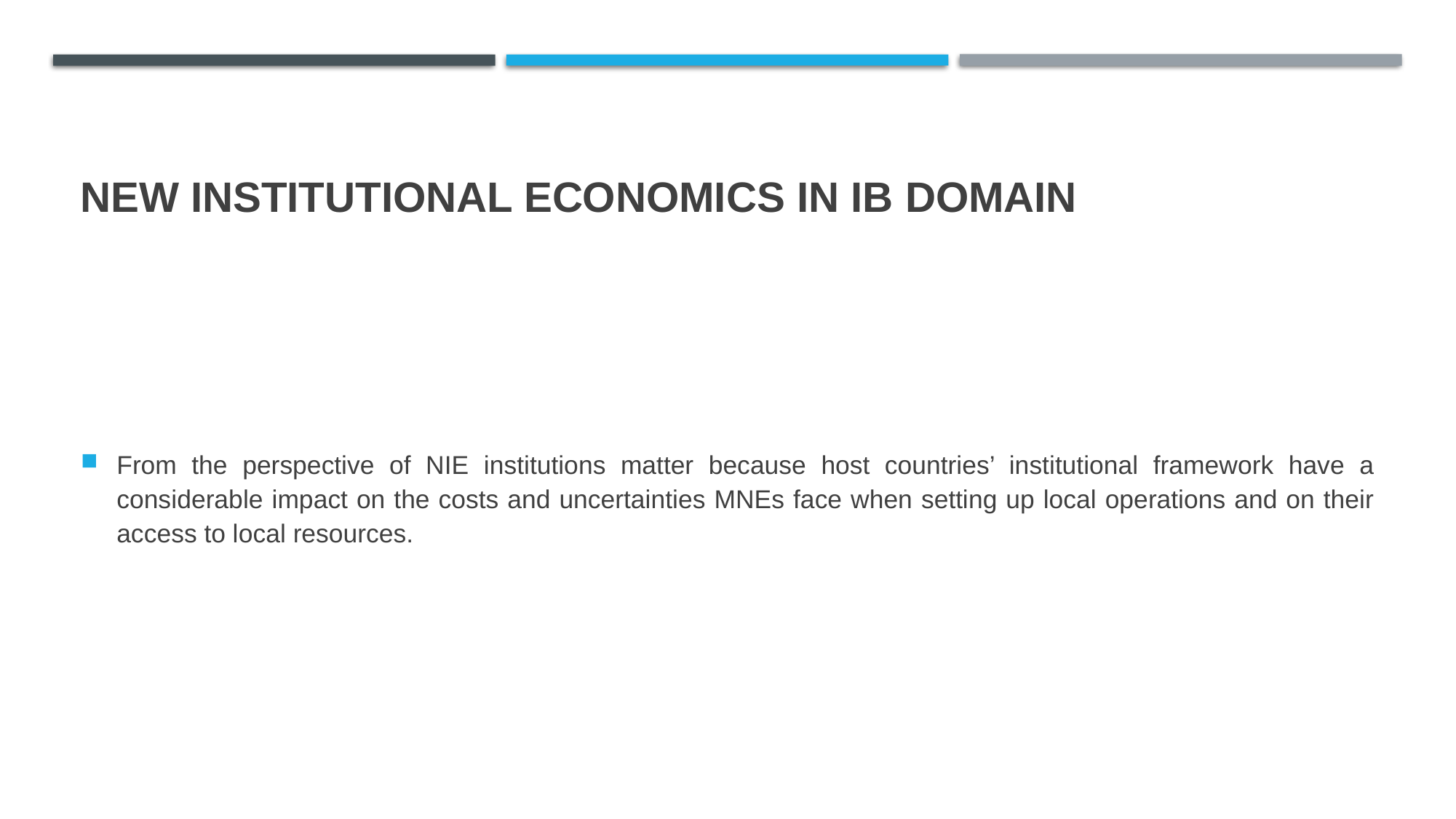

# New Institutional Economics in IB Domain
From the perspective of NIE institutions matter because host countries’ institutional framework have a considerable impact on the costs and uncertainties MNEs face when setting up local operations and on their access to local resources.